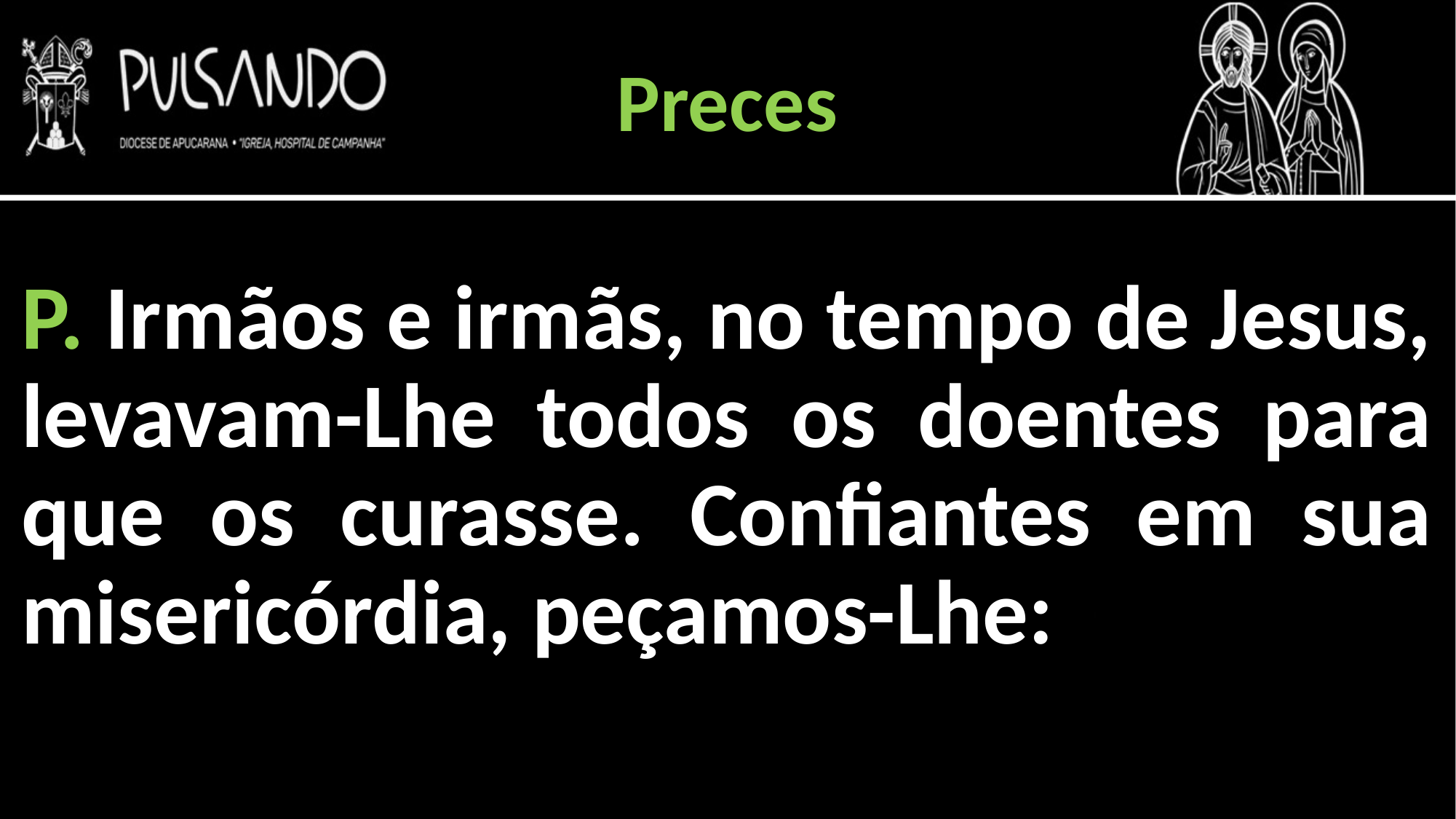

Preces
P. Irmãos e irmãs, no tempo de Jesus, levavam-Lhe todos os doentes para que os curasse. Confiantes em sua misericórdia, peçamos-Lhe: